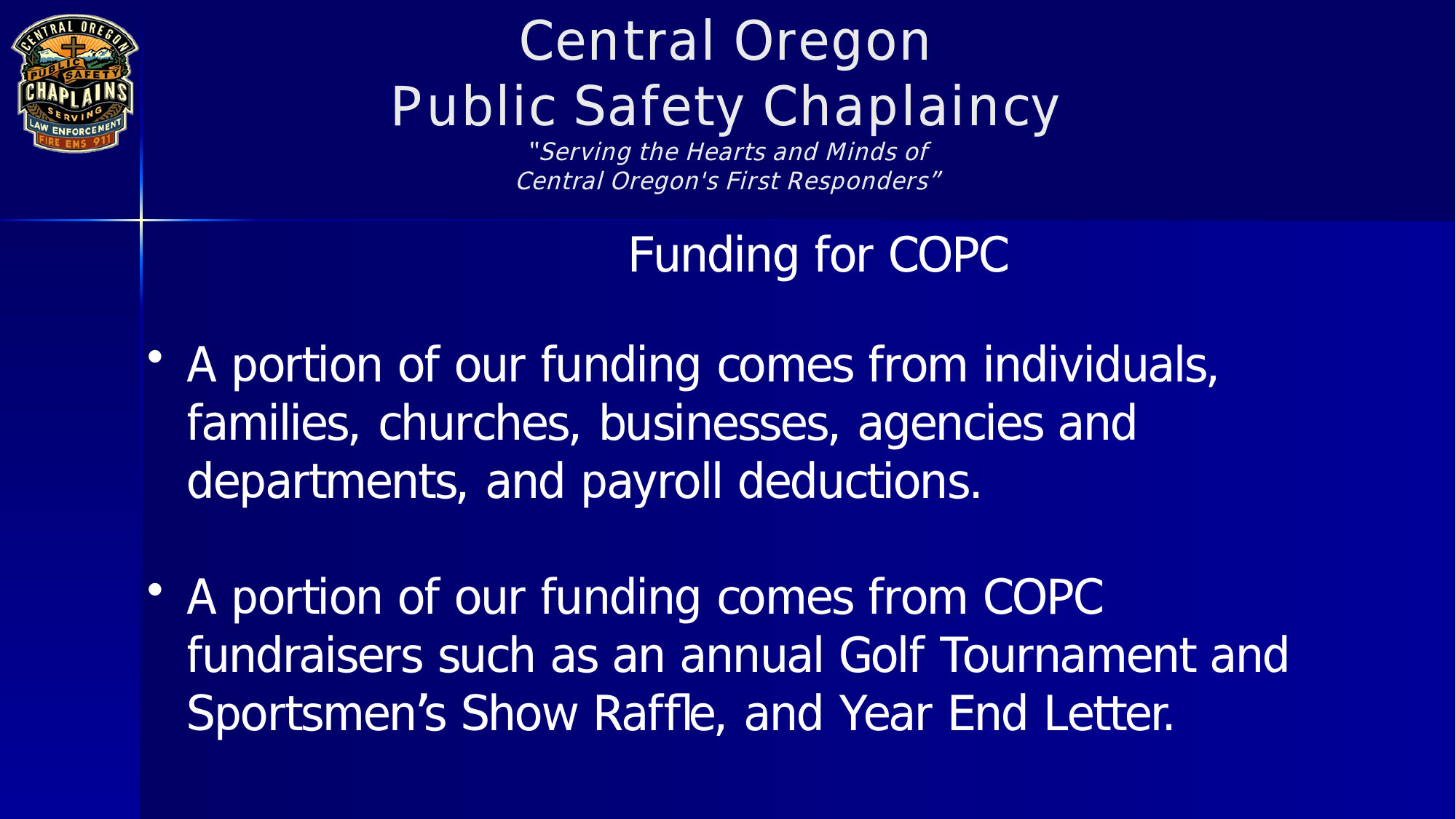

Funding for COPC
A portion of our funding comes from individuals, families, churches, businesses, agencies and departments, and payroll deductions.

A portion of our funding comes from COPC fundraisers such as an annual Golf Tournament and Sportsmen’s Show Raffle, and Year End Letter.